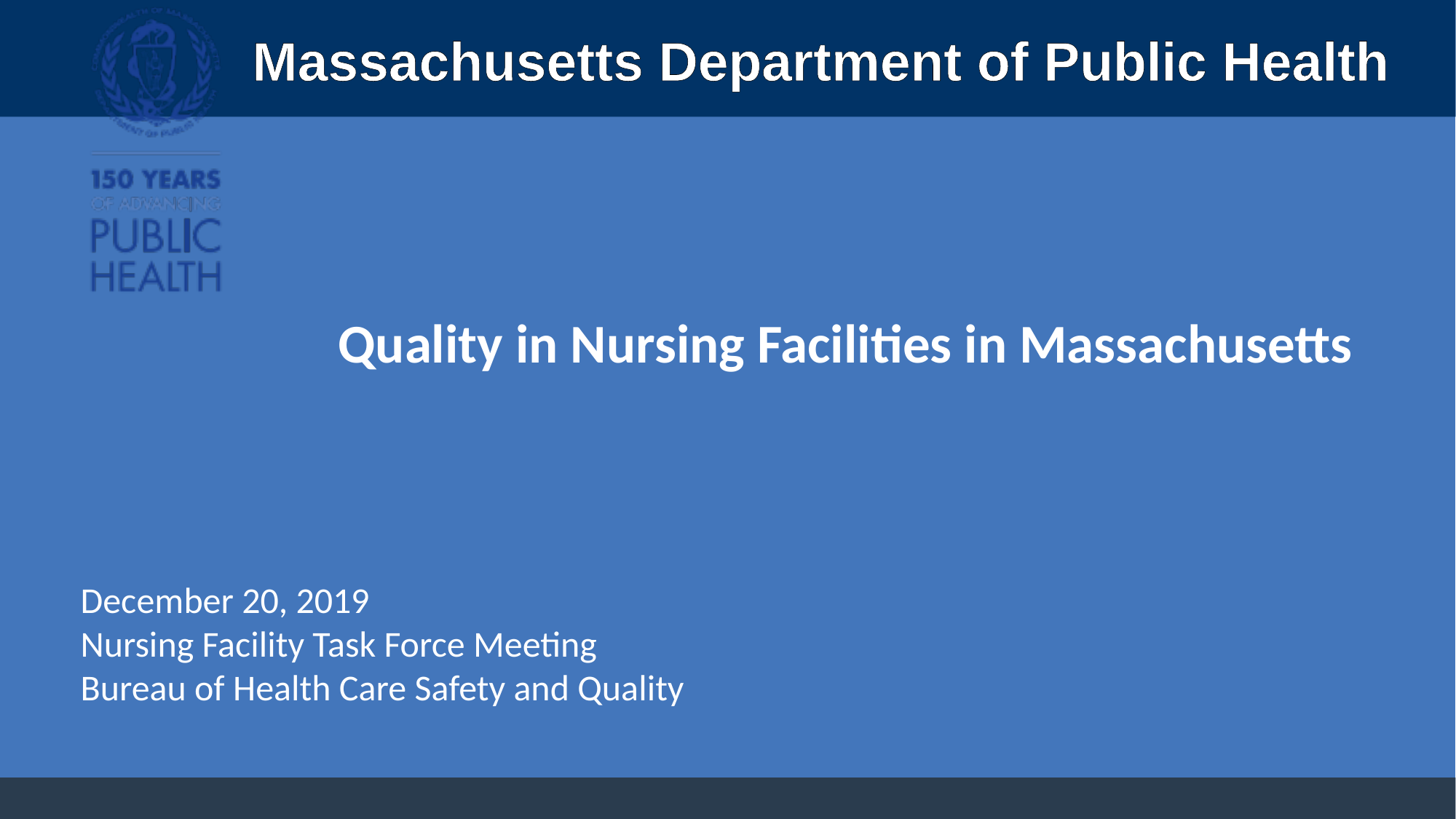

# Quality in Nursing Facilities in Massachusetts
December 20, 2019
Nursing Facility Task Force Meeting
Bureau of Health Care Safety and Quality